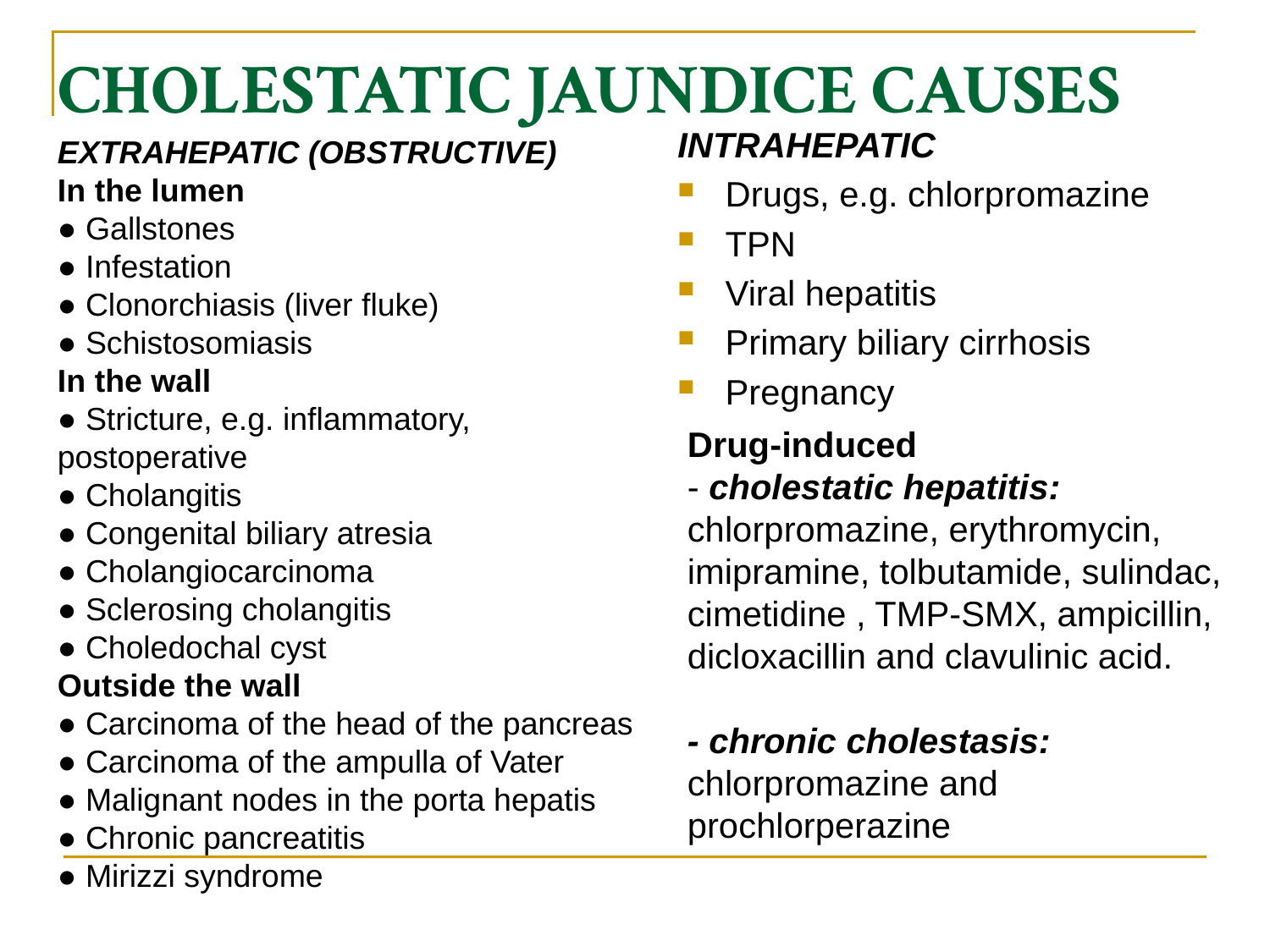

# CHOLESTATIC JAUNDICE CAUSES
INTRAHEPATIC
Drugs, e.g. chlorpromazine
TPN
Viral hepatitis
Primary biliary cirrhosis
Pregnancy
EXTRAHEPATIC (OBSTRUCTIVE)
In the lumen
● Gallstones
● Infestation
● Clonorchiasis (liver fluke)
● Schistosomiasis
In the wall
● Stricture, e.g. inflammatory, postoperative
● Cholangitis
● Congenital biliary atresia
● Cholangiocarcinoma
● Sclerosing cholangitis
● Choledochal cyst
Outside the wall
● Carcinoma of the head of the pancreas
● Carcinoma of the ampulla of Vater
● Malignant nodes in the porta hepatis
● Chronic pancreatitis
● Mirizzi syndrome
Drug-induced
- cholestatic hepatitis: chlorpromazine, erythromycin, imipramine, tolbutamide, sulindac, cimetidine , TMP-SMX, ampicillin, dicloxacillin and clavulinic acid.

- chronic cholestasis: chlorpromazine and prochlorperazine